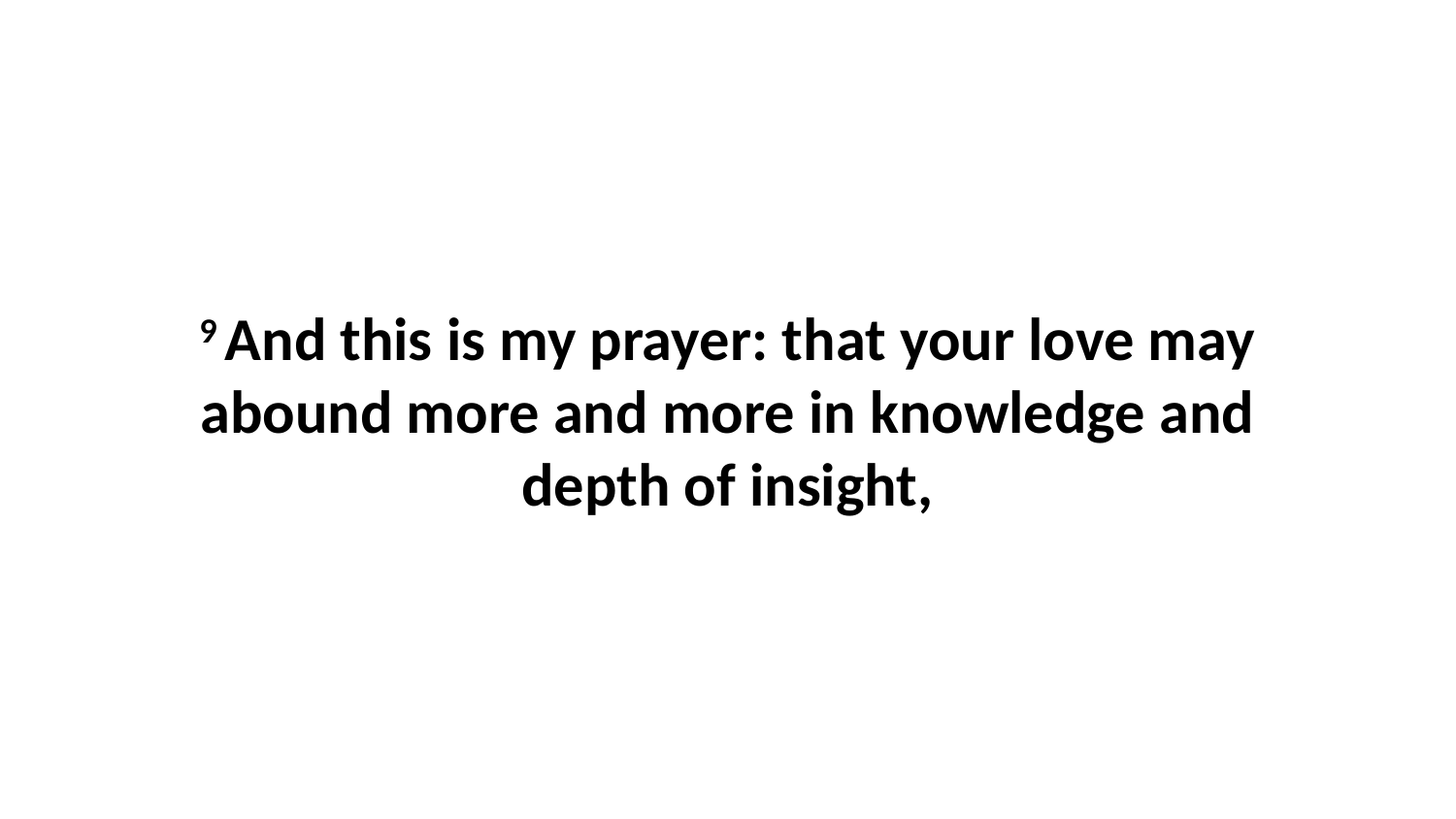

9 And this is my prayer: that your love may abound more and more in knowledge and depth of insight,